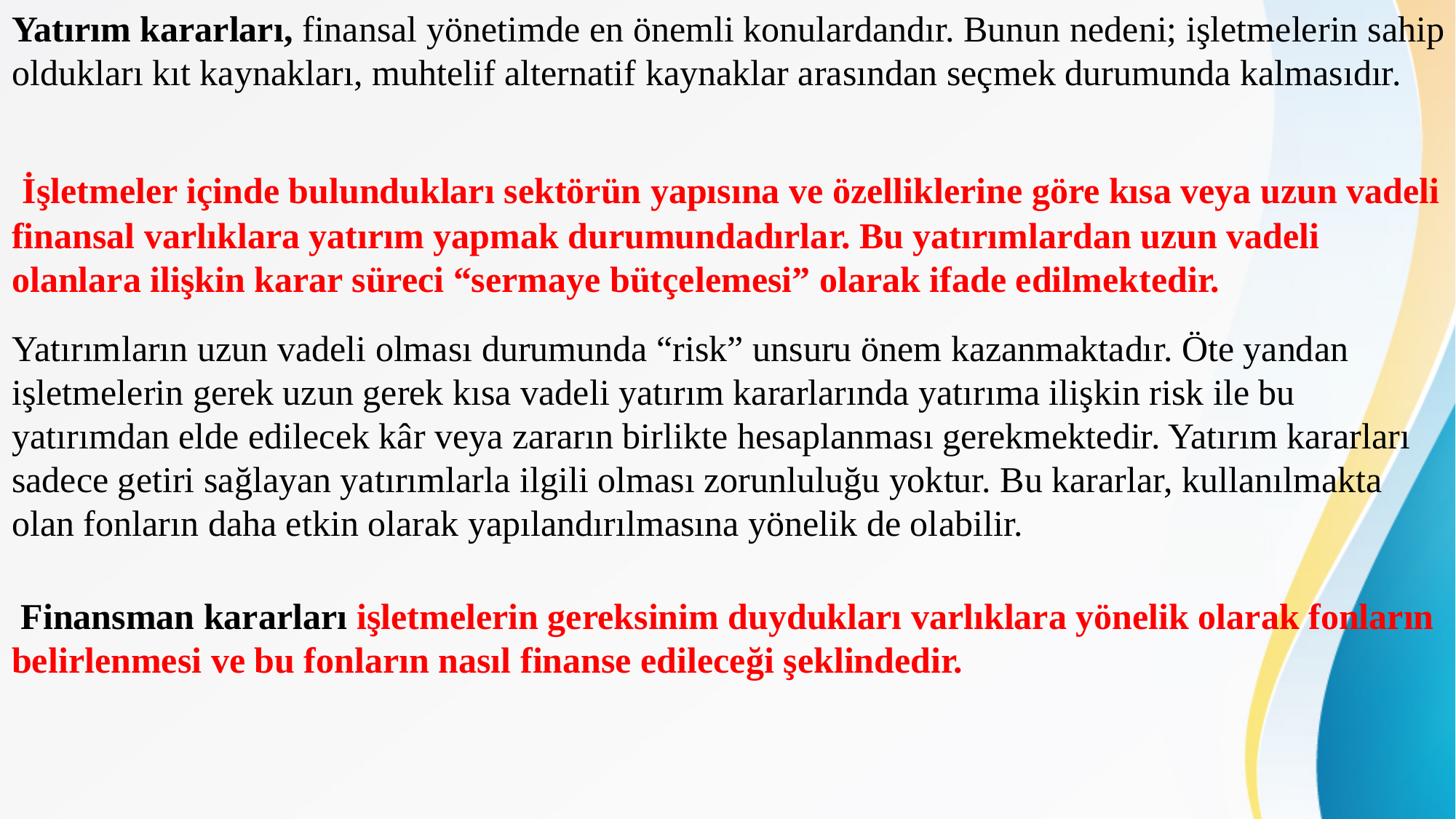

Yatırım kararları, finansal yönetimde en önemli konulardandır. Bunun nedeni; işletmelerin sahip oldukları kıt kaynakları, muhtelif alternatif kaynaklar arasından seçmek durumunda kalmasıdır.

 İşletmeler içinde bulundukları sektörün yapısına ve özelliklerine göre kısa veya uzun vadeli finansal varlıklara yatırım yapmak durumundadırlar. Bu yatırımlardan uzun vadeli olanlara ilişkin karar süreci “sermaye bütçelemesi” olarak ifade edilmektedir.

Yatırımların uzun vadeli olması durumunda “risk” unsuru önem kazanmaktadır. Öte yandan işletmelerin gerek uzun gerek kısa vadeli yatırım kararlarında yatırıma ilişkin risk ile bu yatırımdan elde edilecek kâr veya zararın birlikte hesaplanması gerekmektedir. Yatırım kararları sadece getiri sağlayan yatırımlarla ilgili olması zorunluluğu yoktur. Bu kararlar, kullanılmakta olan fonların daha etkin olarak yapılandırılmasına yönelik de olabilir.

 Finansman kararları işletmelerin gereksinim duydukları varlıklara yönelik olarak fonların belirlenmesi ve bu fonların nasıl finanse edileceği şeklindedir.